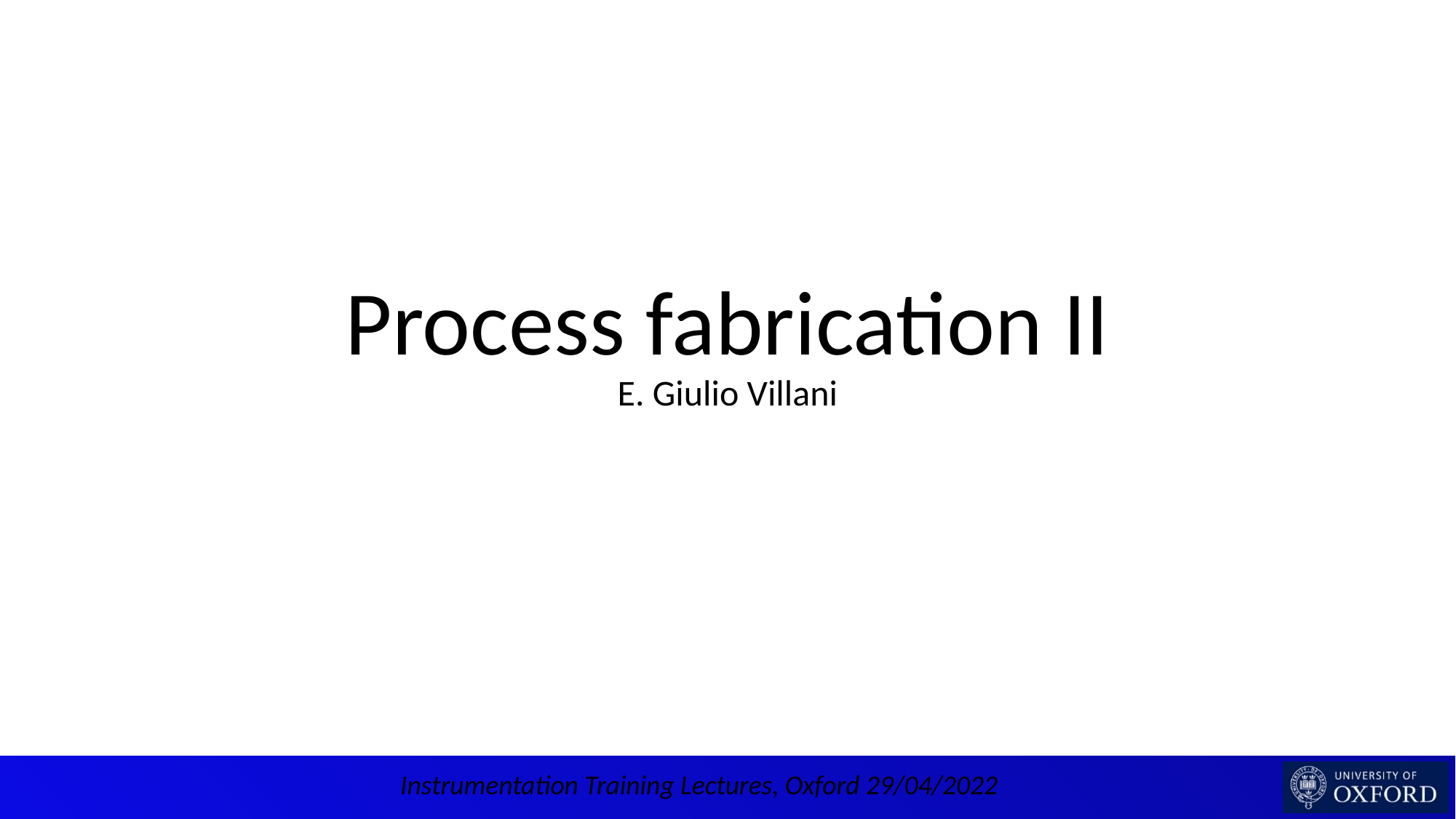

# Process fabrication II E. Giulio Villani
Instrumentation Training Lectures, Oxford 29/04/2022